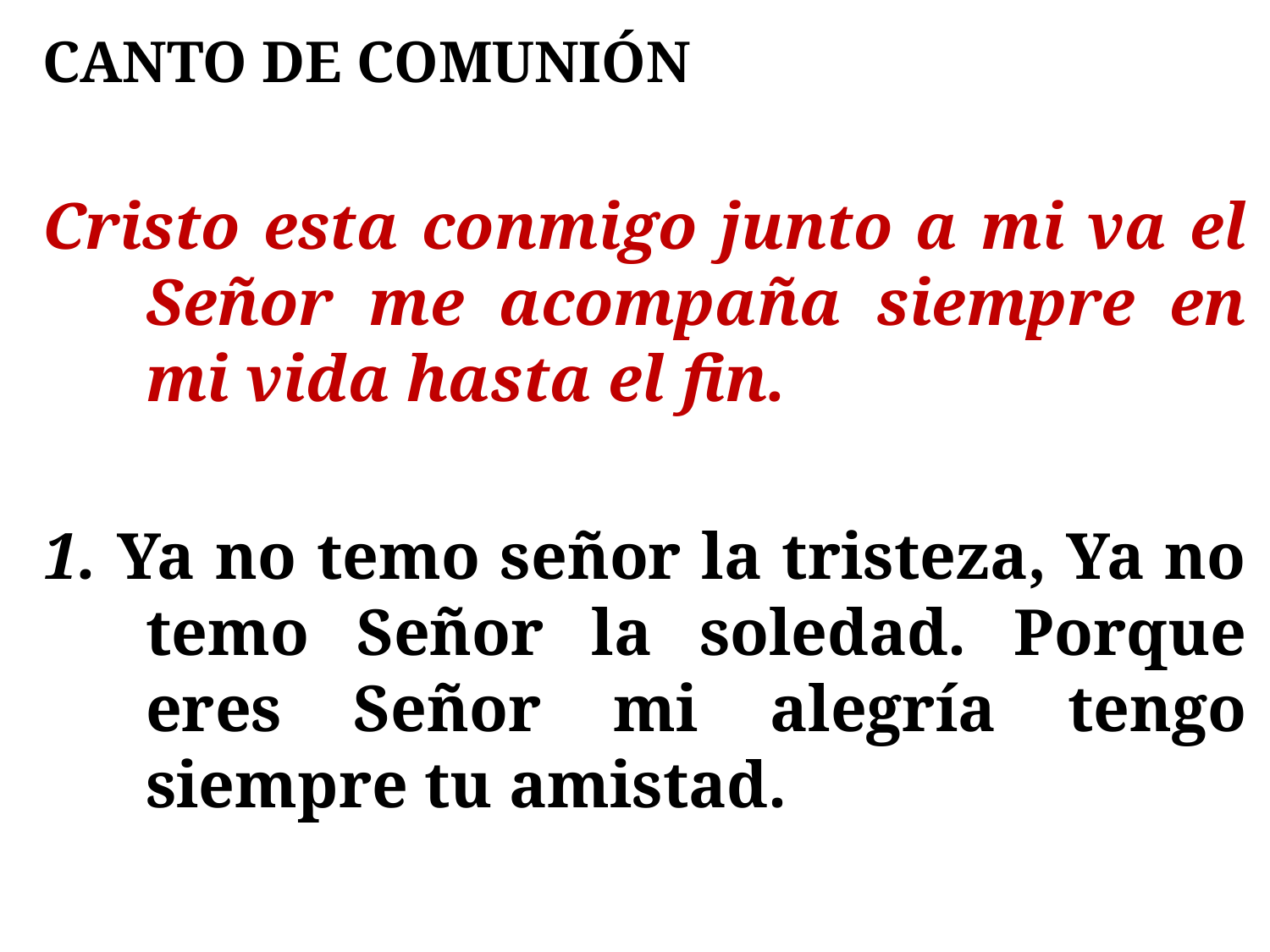

CANTO DE COMUNIÓN

Cristo esta conmigo junto a mi va el Señor me acompaña siempre en mi vida hasta el fin.

1. Ya no temo señor la tristeza, Ya no temo Señor la soledad. Porque eres Señor mi alegría tengo siempre tu amistad.